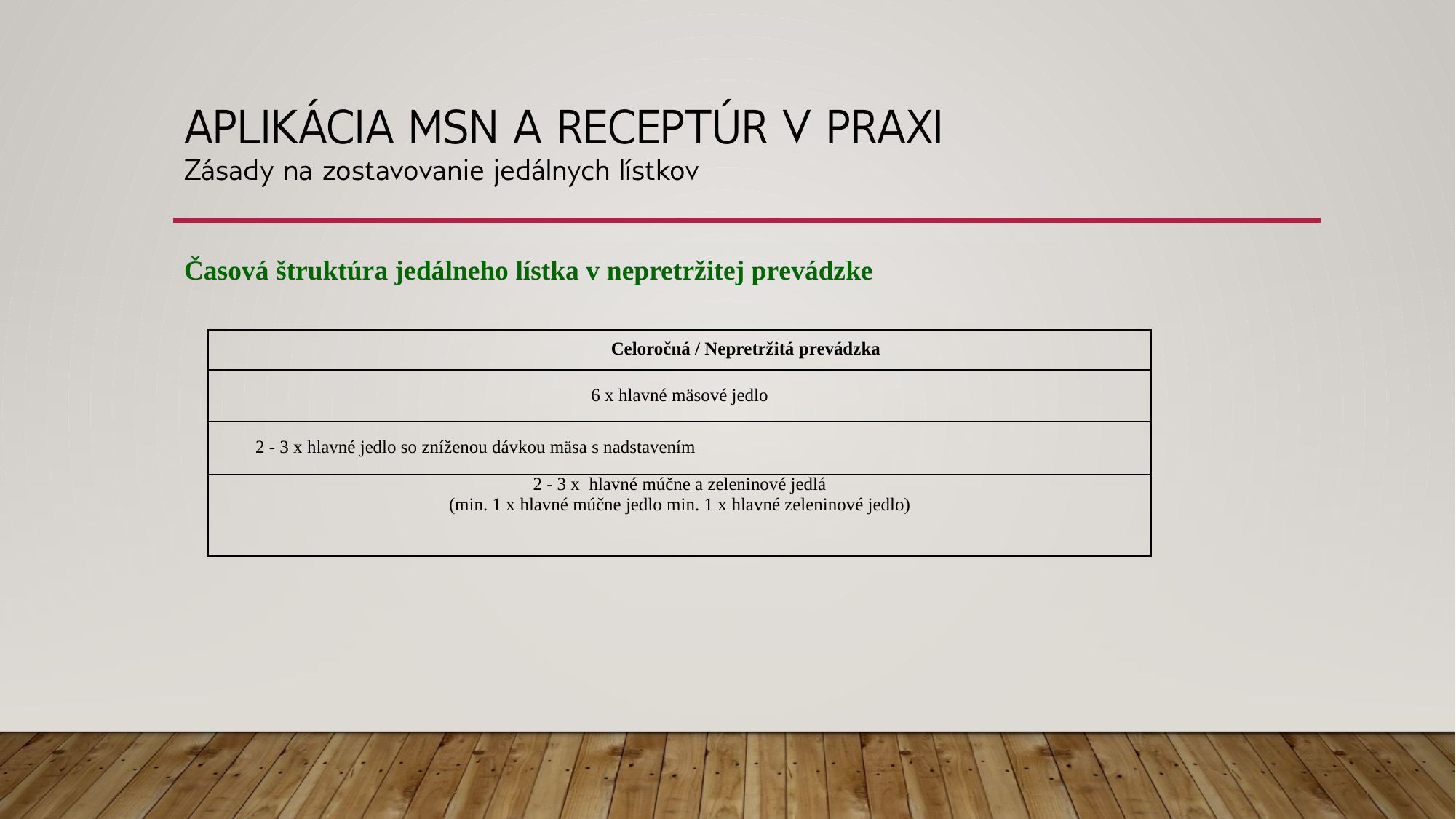

# APLIKÁCIA MSN a RECEPTÚR V PRAXI Zásady na zostavovanie jedálnych lístkov
Časová štruktúra jedálneho lístka v nepretržitej prevádzke

| Celoročná / Nepretržitá prevádzka |
| --- |
| 6 x hlavné mäsové jedlo |
| 2 - 3 x hlavné jedlo so zníženou dávkou mäsa s nadstavením |
| 2 - 3 x hlavné múčne a zeleninové jedlá (min. 1 x hlavné múčne jedlo min. 1 x hlavné zeleninové jedlo) |